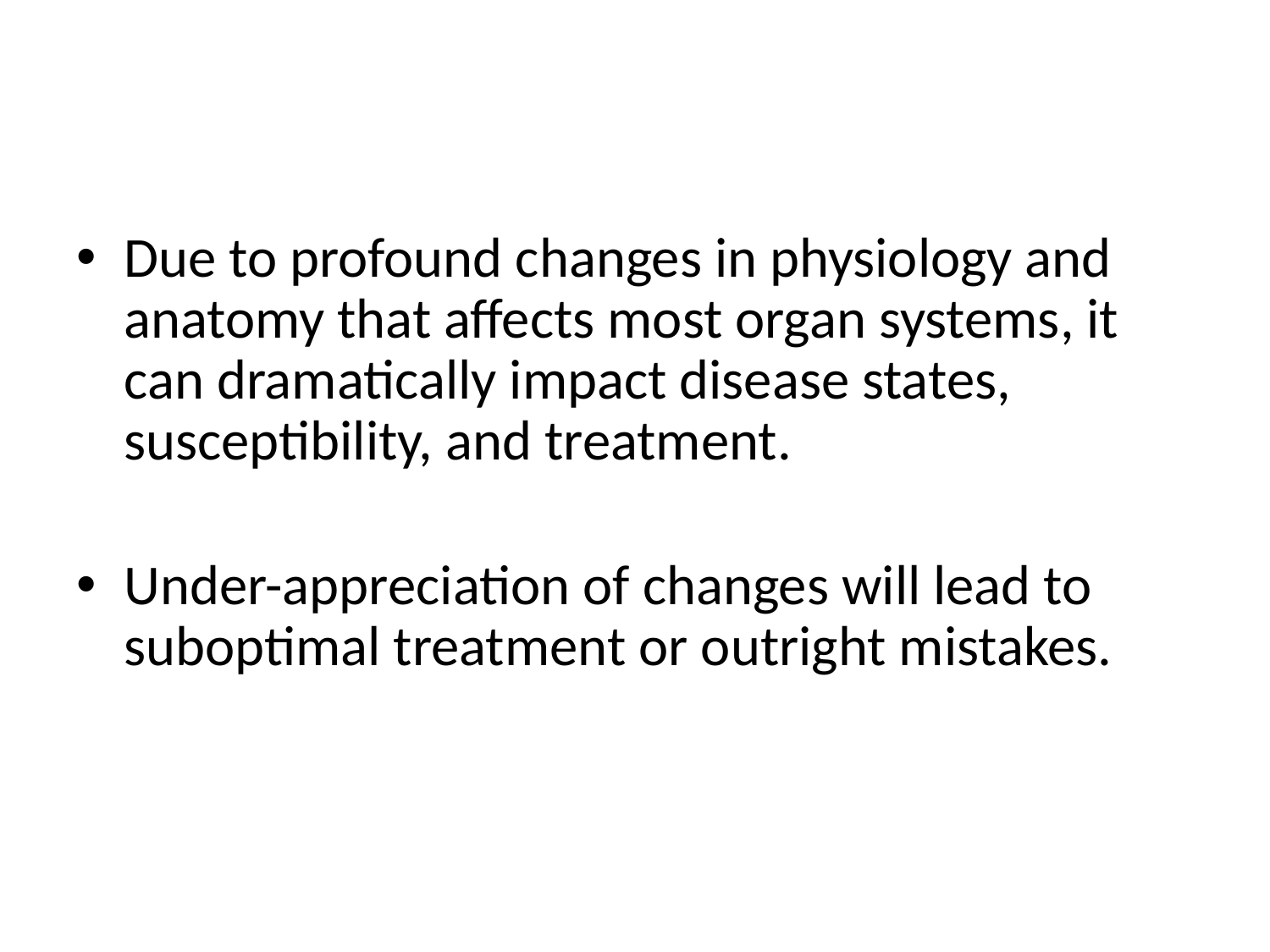

#
Due to profound changes in physiology and anatomy that affects most organ systems, it can dramatically impact disease states, susceptibility, and treatment.

Under-appreciation of changes will lead to suboptimal treatment or outright mistakes.